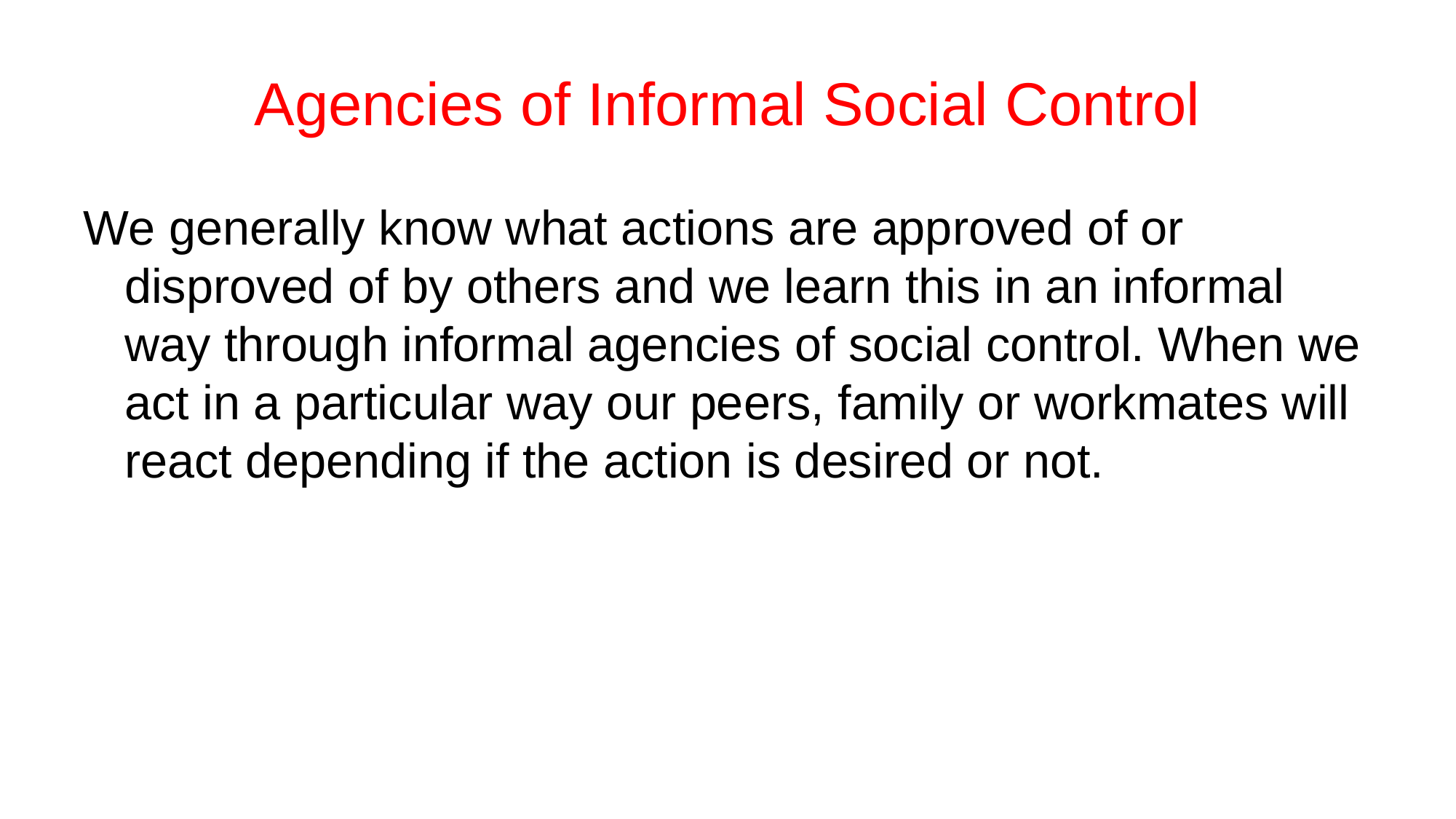

# Agencies of Informal Social Control
We generally know what actions are approved of or disproved of by others and we learn this in an informal way through informal agencies of social control. When we act in a particular way our peers, family or workmates will react depending if the action is desired or not.